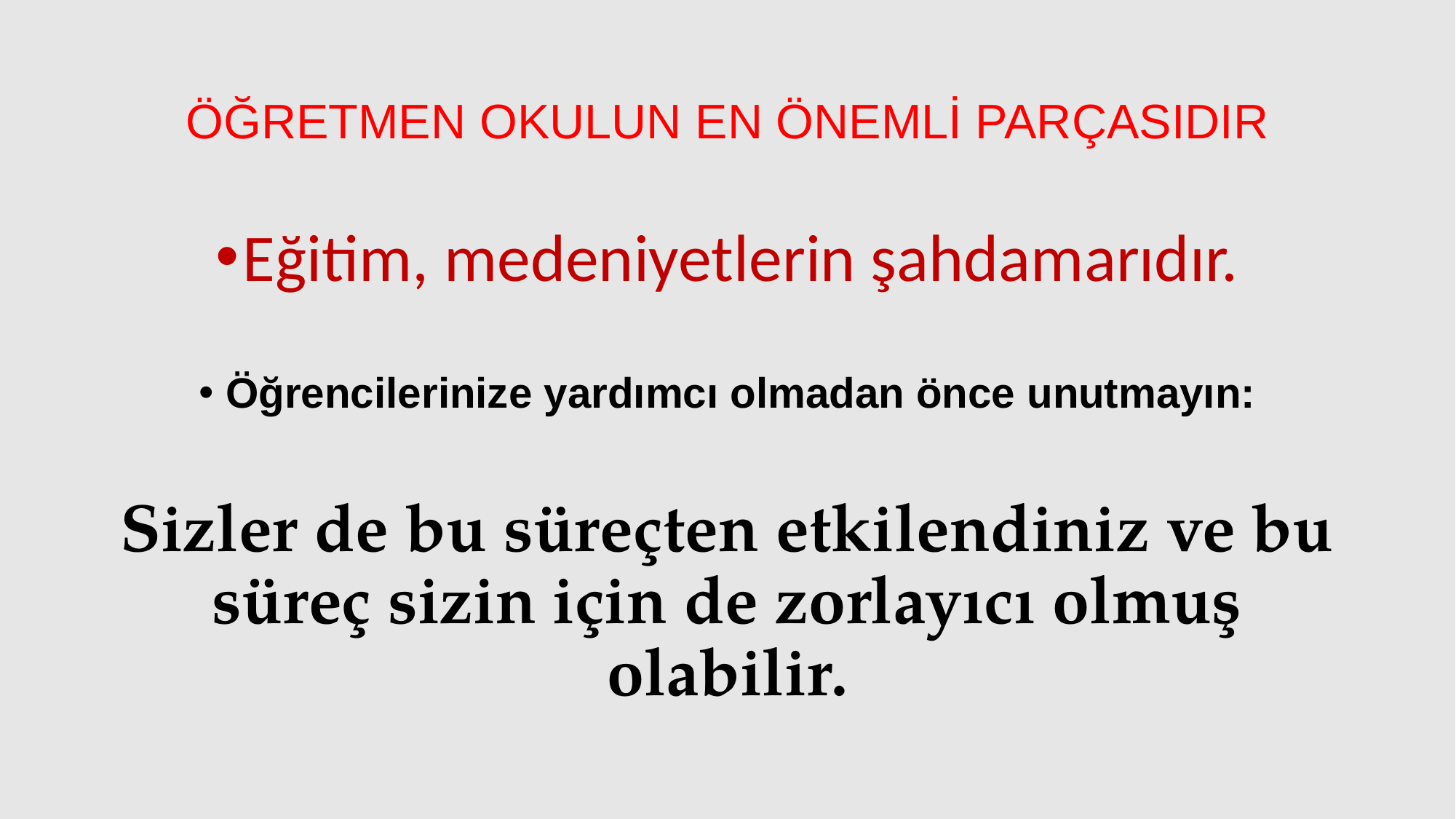

# ÖĞRETMEN OKULUN EN ÖNEMLİ PARÇASIDIR
Eğitim, medeniyetlerin şahdamarıdır.

Öğrencilerinize yardımcı olmadan önce unutmayın:

Sizler de bu süreçten etkilendiniz ve bu süreç sizin için de zorlayıcı olmuş olabilir.